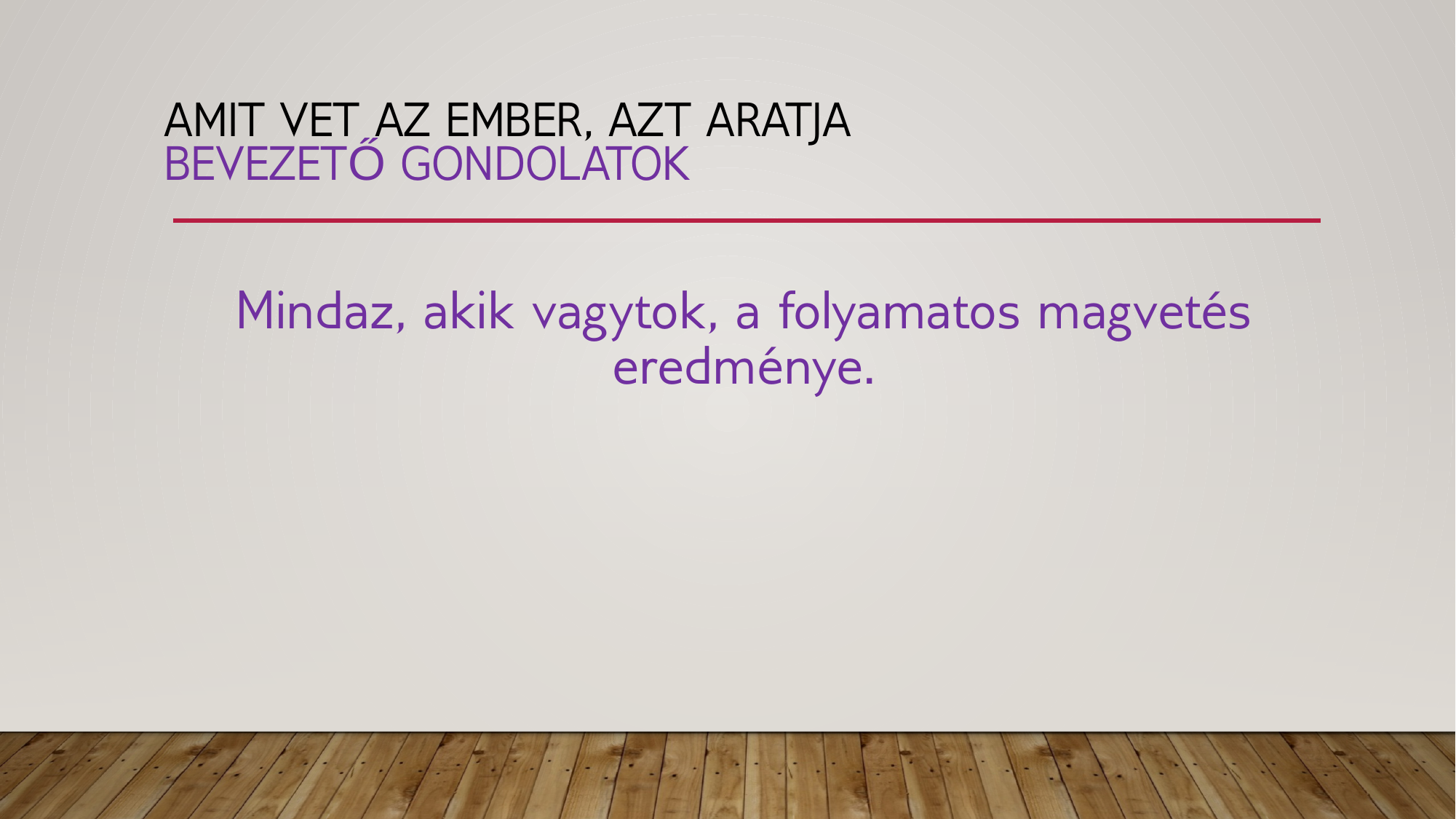

# Amit vet az ember, azt aratja bevezető gondolatok

Mindaz, akik vagytok, a folyamatos magvetés eredménye.